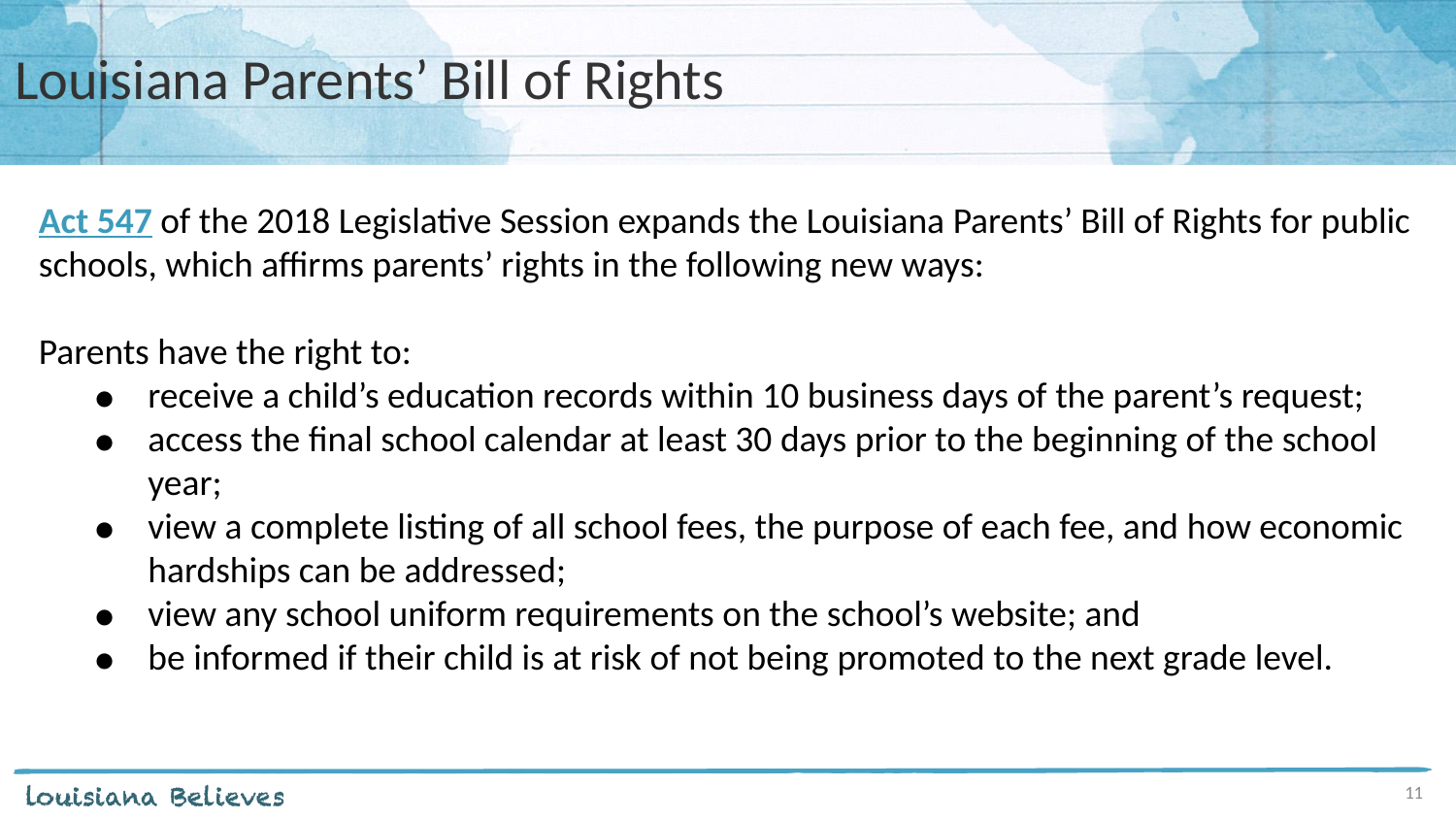

# Louisiana Parents’ Bill of Rights
Act 547 of the 2018 Legislative Session expands the Louisiana Parents’ Bill of Rights for public schools, which affirms parents’ rights in the following new ways:

Parents have the right to:
receive a child’s education records within 10 business days of the parent’s request;
access the final school calendar at least 30 days prior to the beginning of the school year;
view a complete listing of all school fees, the purpose of each fee, and how economic hardships can be addressed;
view any school uniform requirements on the school’s website; and
be informed if their child is at risk of not being promoted to the next grade level.